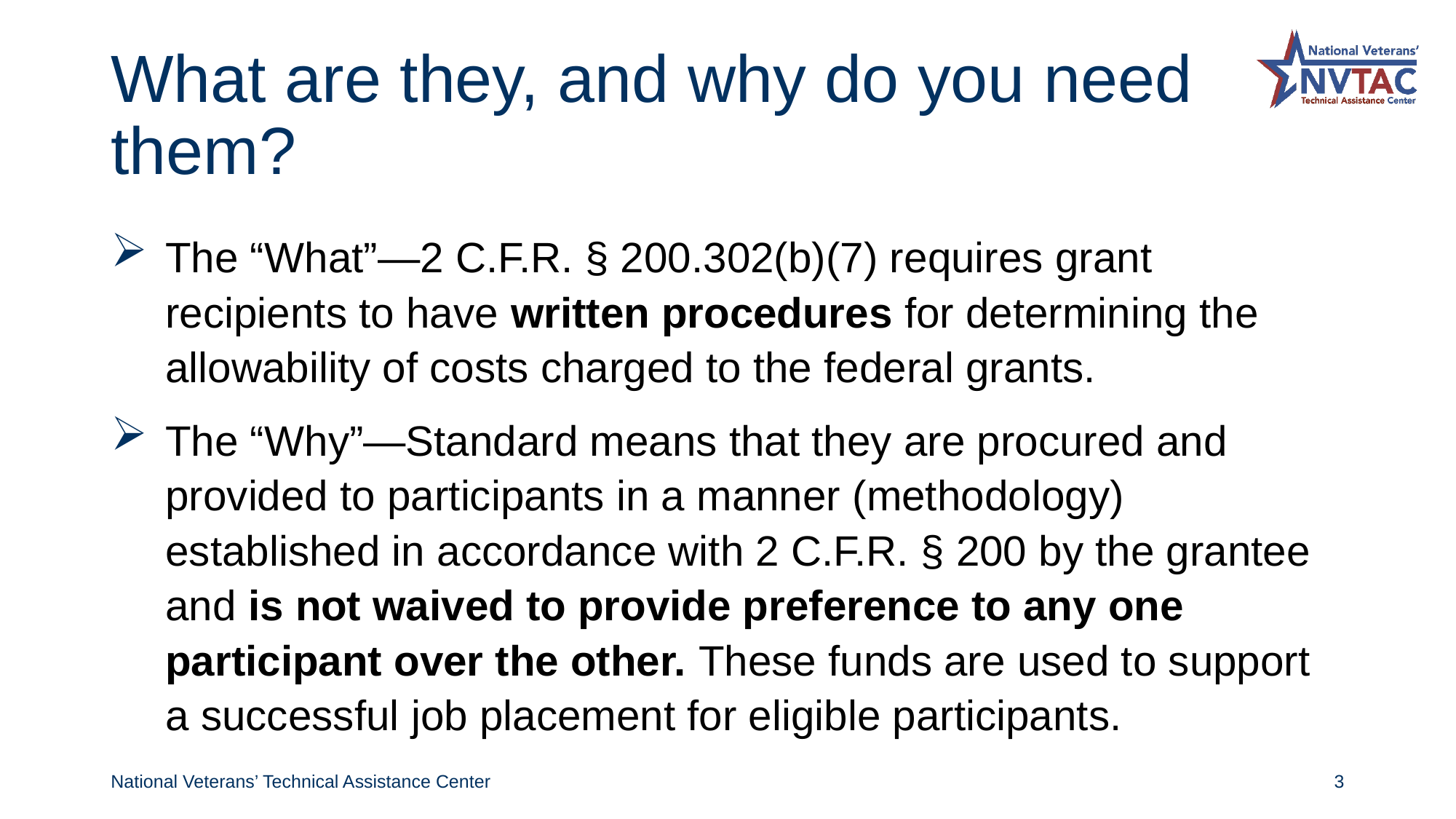

# What are they, and why do you need them?
The “What”—2 C.F.R. § 200.302(b)(7) requires grant recipients to have written procedures for determining the allowability of costs charged to the federal grants.
The “Why”—Standard means that they are procured and provided to participants in a manner (methodology) established in accordance with 2 C.F.R. § 200 by the grantee and is not waived to provide preference to any one participant over the other. These funds are used to support a successful job placement for eligible participants.
National Veterans’ Technical Assistance Center
3